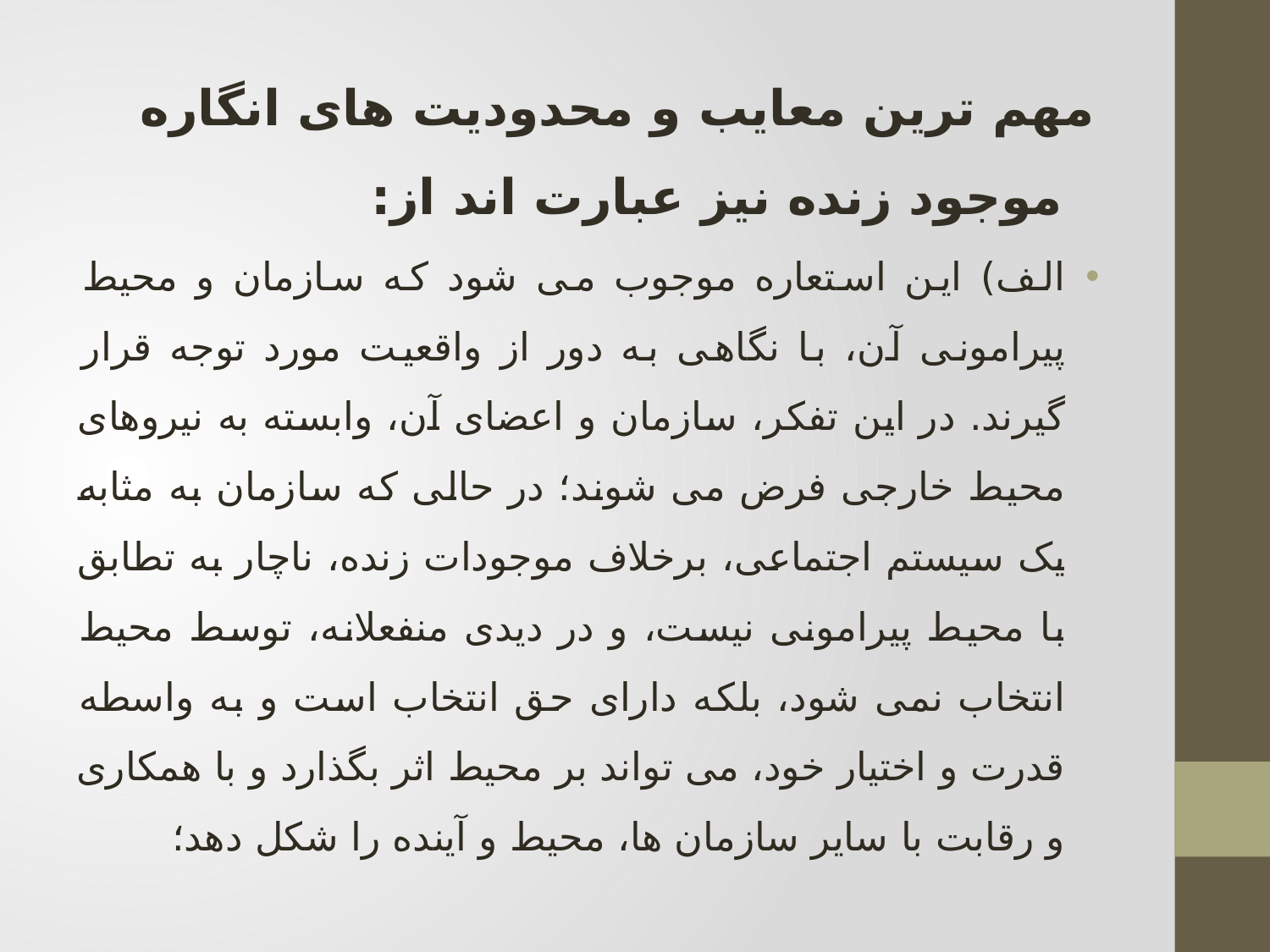

# مهم ترین معایب و محدودیت های انگاره موجود زنده نیز عبارت اند از:
الف) این استعاره موجوب می شود که سازمان و محیط پیرامونی آن، با نگاهی به دور از واقعیت مورد توجه قرار گیرند. در این تفکر، سازمان و اعضای آن، وابسته به نیروهای محیط خارجی فرض می شوند؛ در حالی که سازمان به مثابه یک سیستم اجتماعی، برخلاف موجودات زنده، ناچار به تطابق با محیط پیرامونی نیست، و در دیدی منفعلانه، توسط محیط انتخاب نمی شود، بلکه دارای حق انتخاب است و به واسطه قدرت و اختیار خود، می تواند بر محیط اثر بگذارد و با همکاری و رقابت با سایر سازمان ها، محیط و آینده را شکل دهد؛